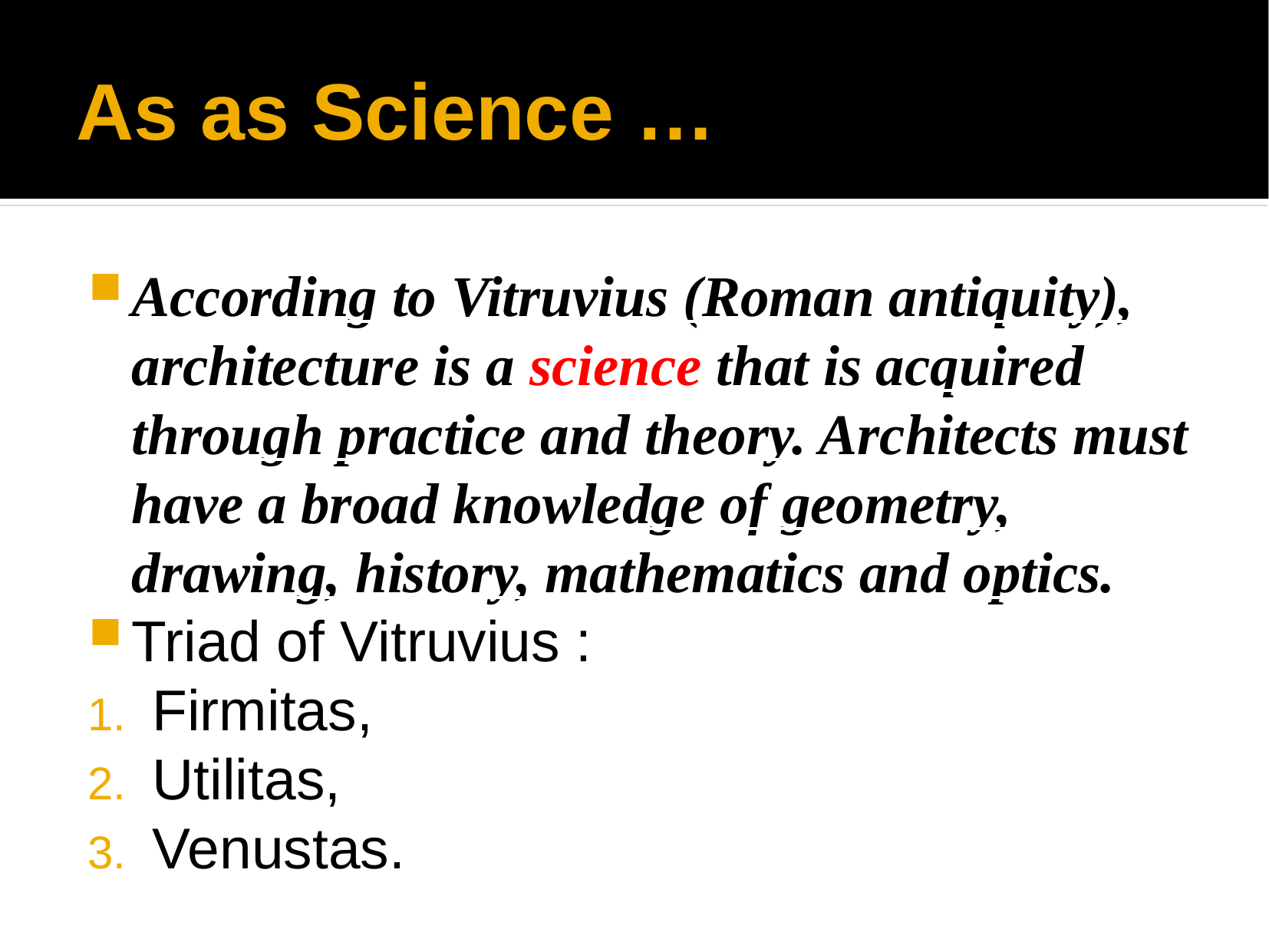

As as Science …
According to Vitruvius (Roman antiquity), architecture is a science that is acquired through practice and theory. Architects must have a broad knowledge of geometry, drawing, history, mathematics and optics.
Triad of Vitruvius :
Firmitas,
Utilitas,
Venustas.